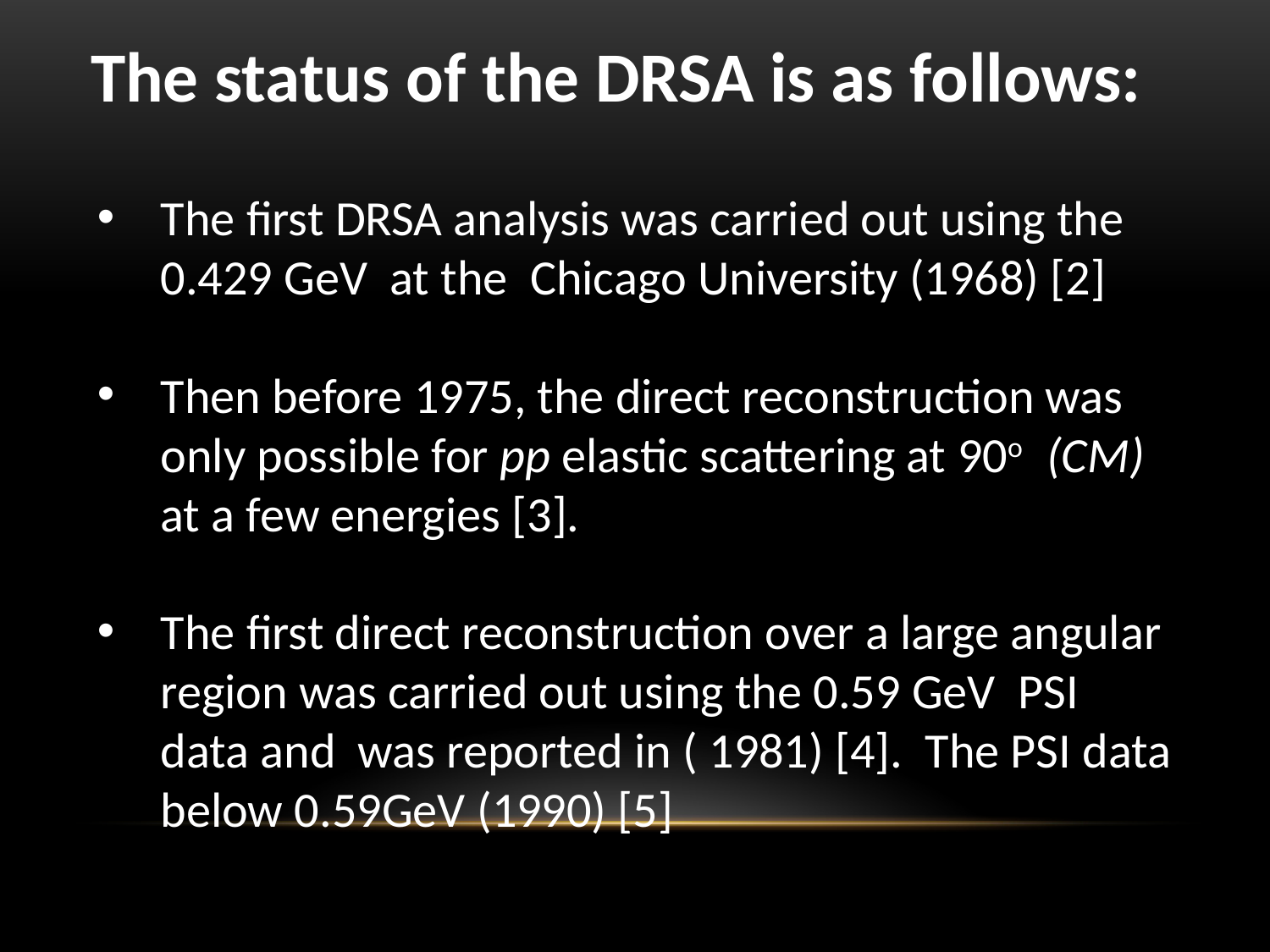

# The status of the DRSA is as follows:
The first DRSA analysis was carried out using the 0.429 GeV  at the  Chicago University (1968) [2]

Then before 1975, the direct reconstruction was only possible for pp elastic scattering at 90о   (CM) at a few energies [3].

The first direct reconstruction over a large angular region was carried out using the 0.59 GeV  PSI data and  was reported in ( 1981) [4].  The PSI data below 0.59GeV (1990) [5]